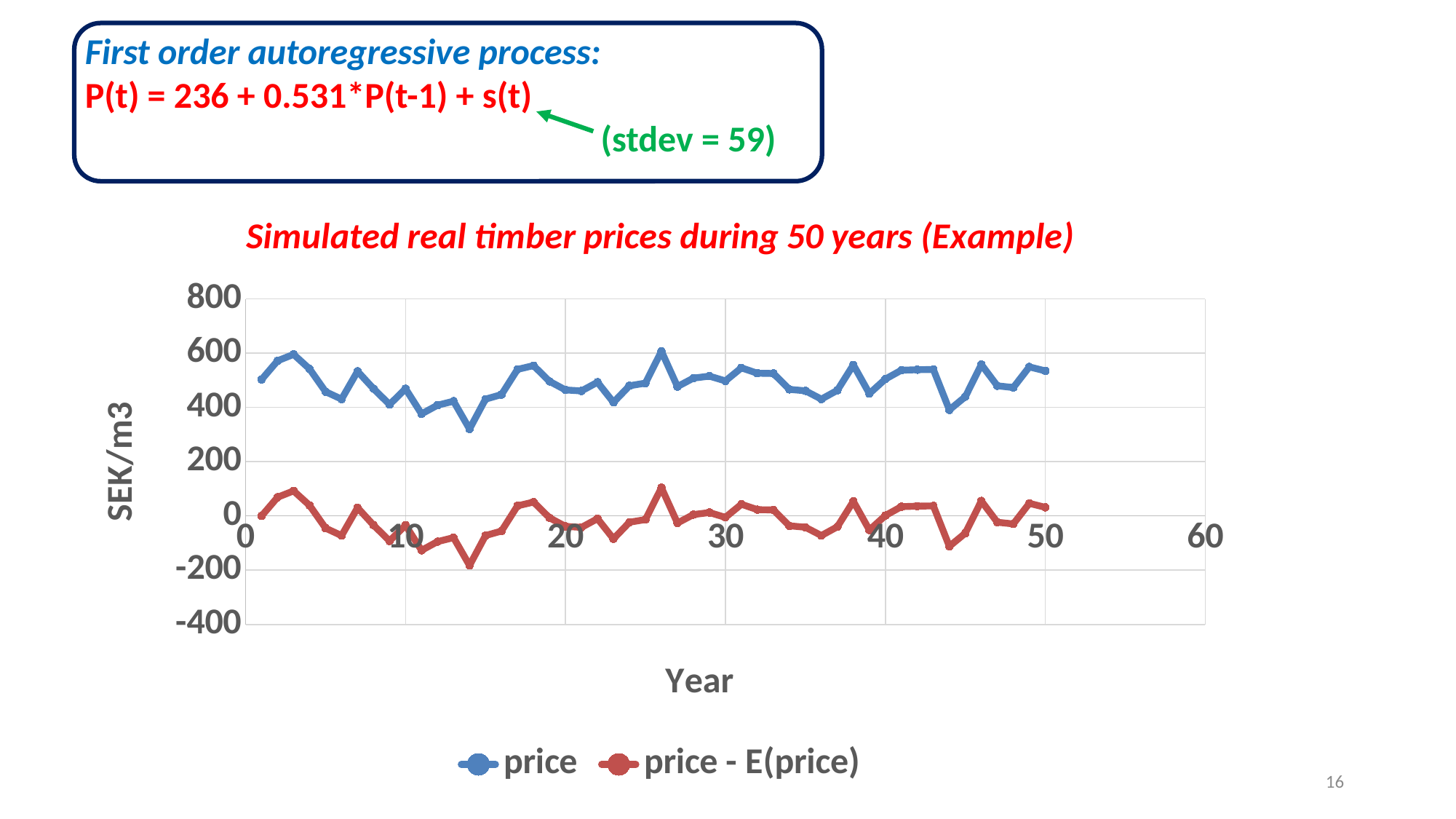

First order autoregressive process:
P(t) = 236 + 0.531*P(t-1) + s(t)
                                                               (stdev = 59)

### Chart: Simulated real timber prices during 50 years (Example)

| Category | price | price - E(price) |
|---|---|---|
16